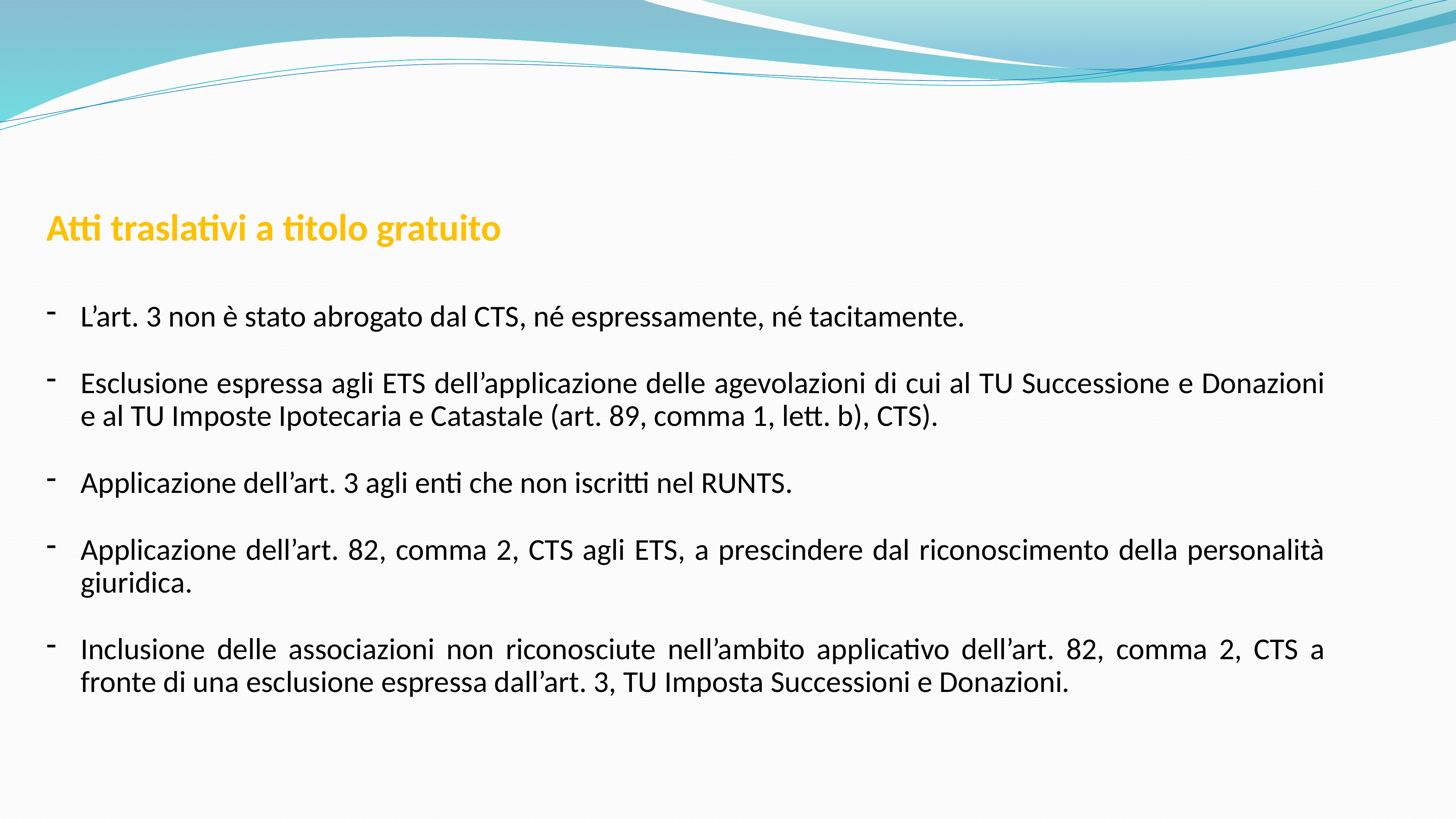

Atti traslativi a titolo gratuito
L’art. 3 non è stato abrogato dal CTS, né espressamente, né tacitamente.
Esclusione espressa agli ETS dell’applicazione delle agevolazioni di cui al TU Successione e Donazioni e al TU Imposte Ipotecaria e Catastale (art. 89, comma 1, lett. b), CTS).
Applicazione dell’art. 3 agli enti che non iscritti nel RUNTS.
Applicazione dell’art. 82, comma 2, CTS agli ETS, a prescindere dal riconoscimento della personalità giuridica.
Inclusione delle associazioni non riconosciute nell’ambito applicativo dell’art. 82, comma 2, CTS a fronte di una esclusione espressa dall’art. 3, TU Imposta Successioni e Donazioni.